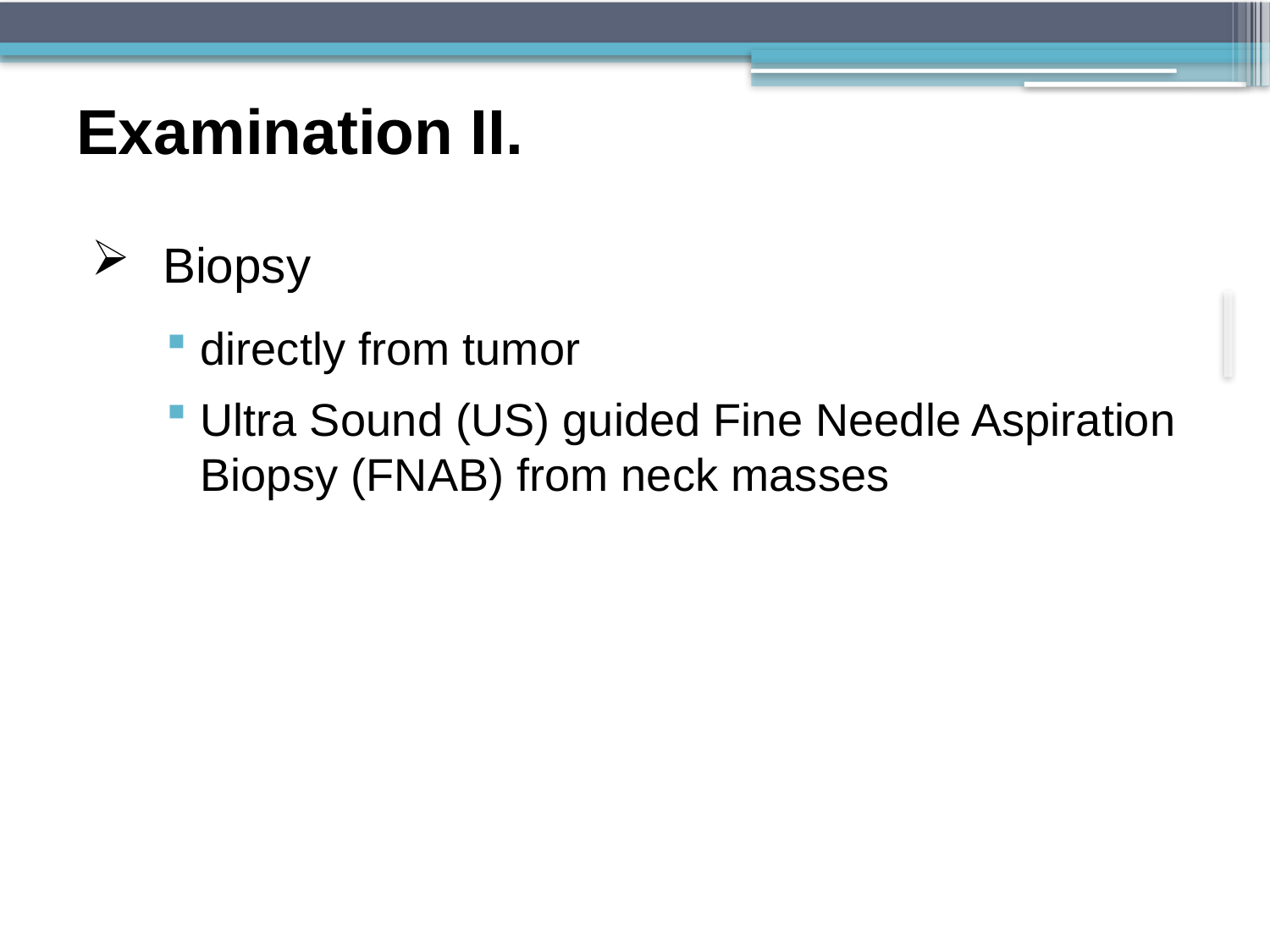

# Examination II.
Biopsy
directly from tumor
Ultra Sound (US) guided Fine Needle Aspiration Biopsy (FNAB) from neck masses